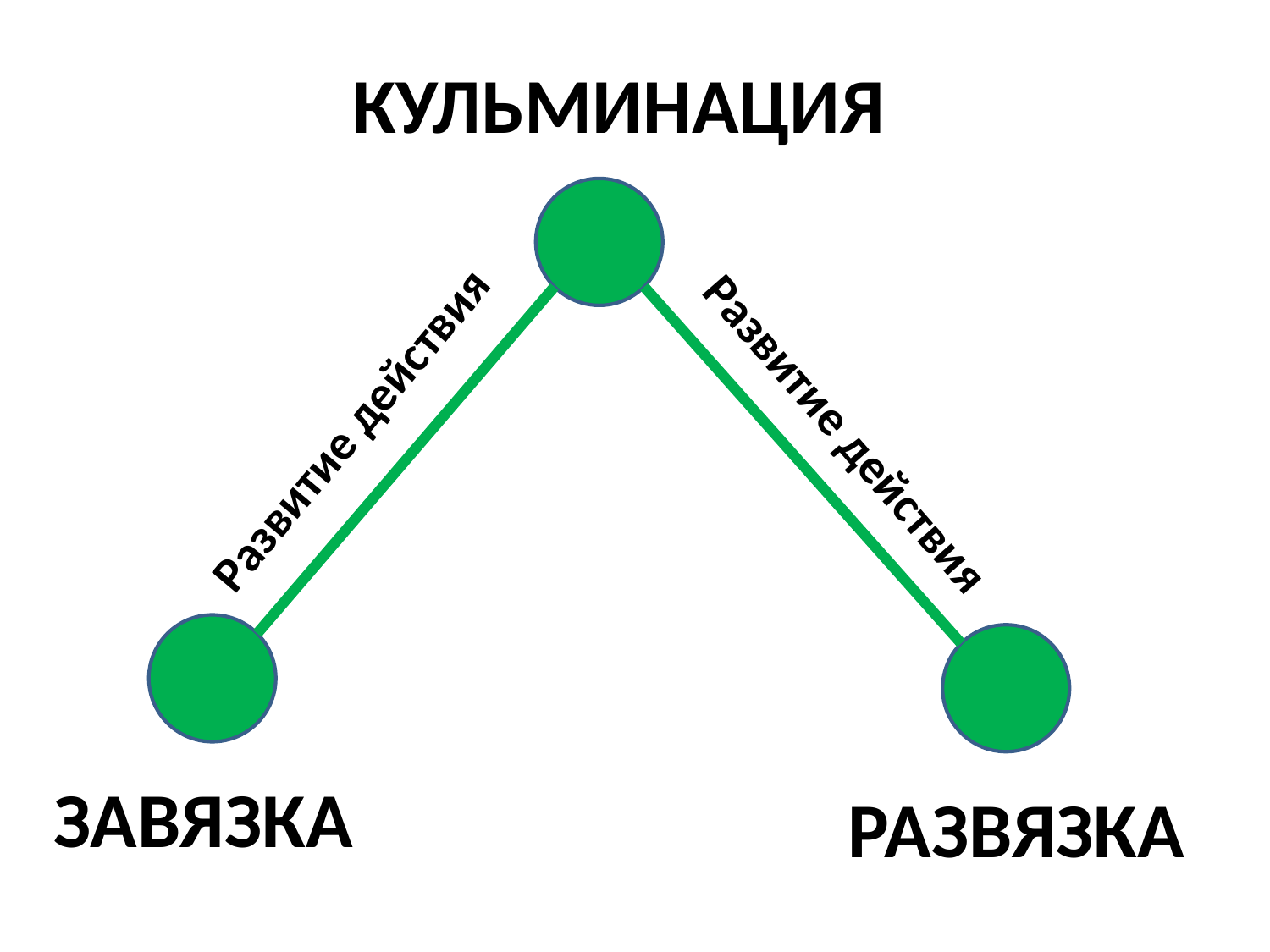

КУЛЬМИНАЦИЯ

Развитие действия
Развитие действия

ЗАВЯЗКА
РАЗВЯЗКА